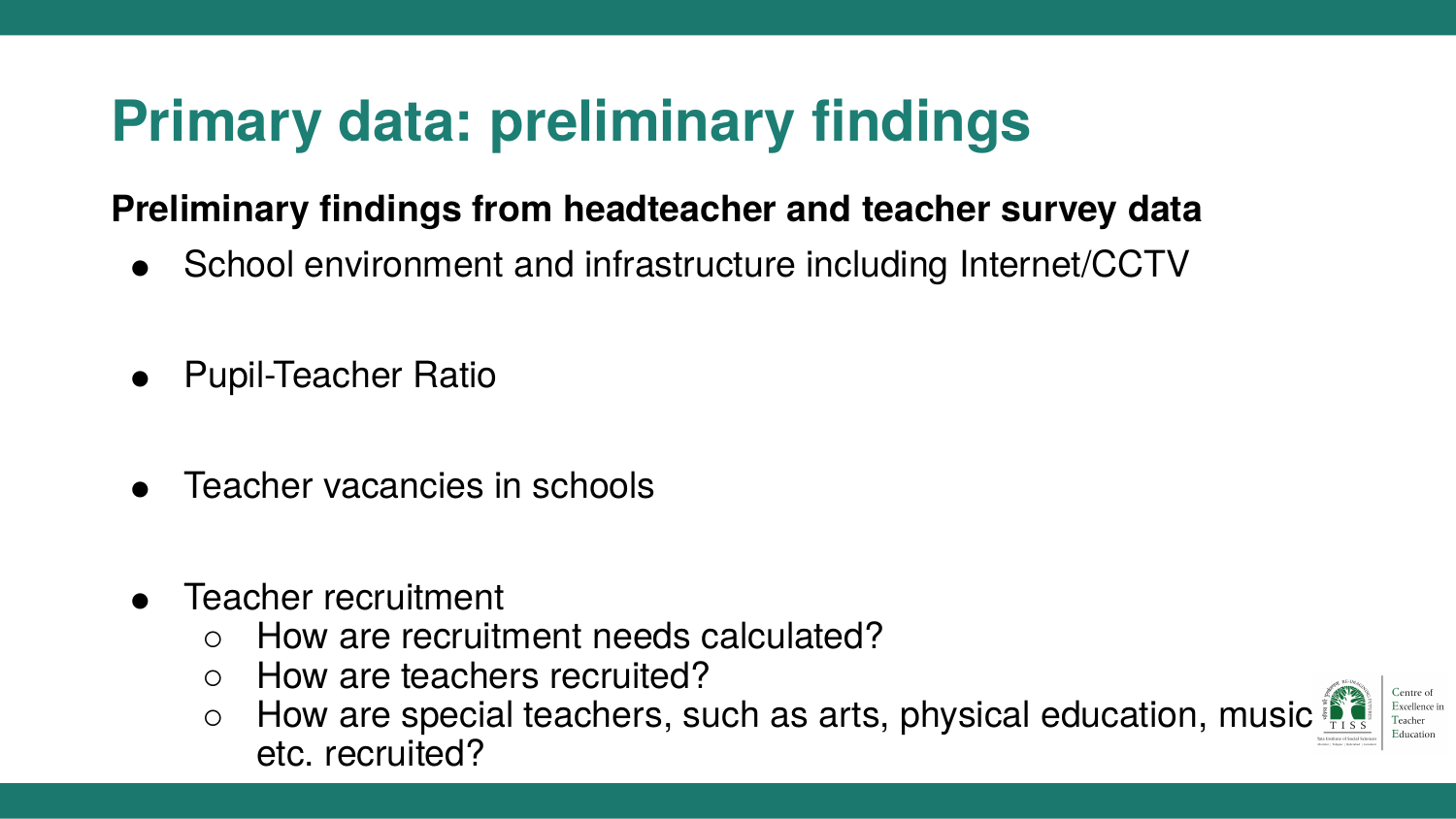

# Primary data: preliminary findings
Preliminary findings from headteacher and teacher survey data
School environment and infrastructure including Internet/CCTV

Pupil-Teacher Ratio

Teacher vacancies in schools

Teacher recruitment
How are recruitment needs calculated?
How are teachers recruited?
How are special teachers, such as arts, physical education, music etc. recruited?